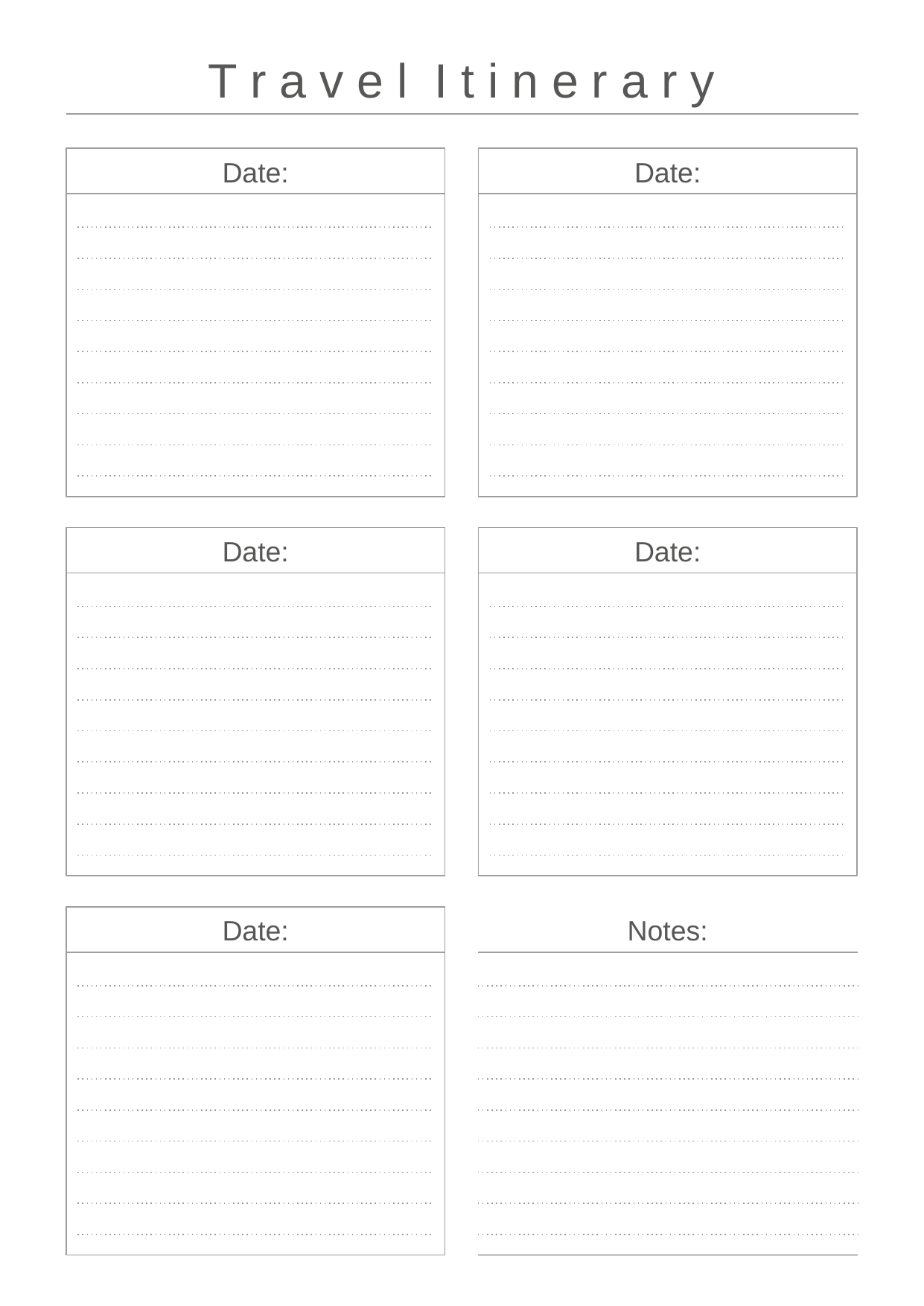

T r a v e l  I t i n e r a r y

Date:

Date:

Date:

Date:

Date:

Notes: